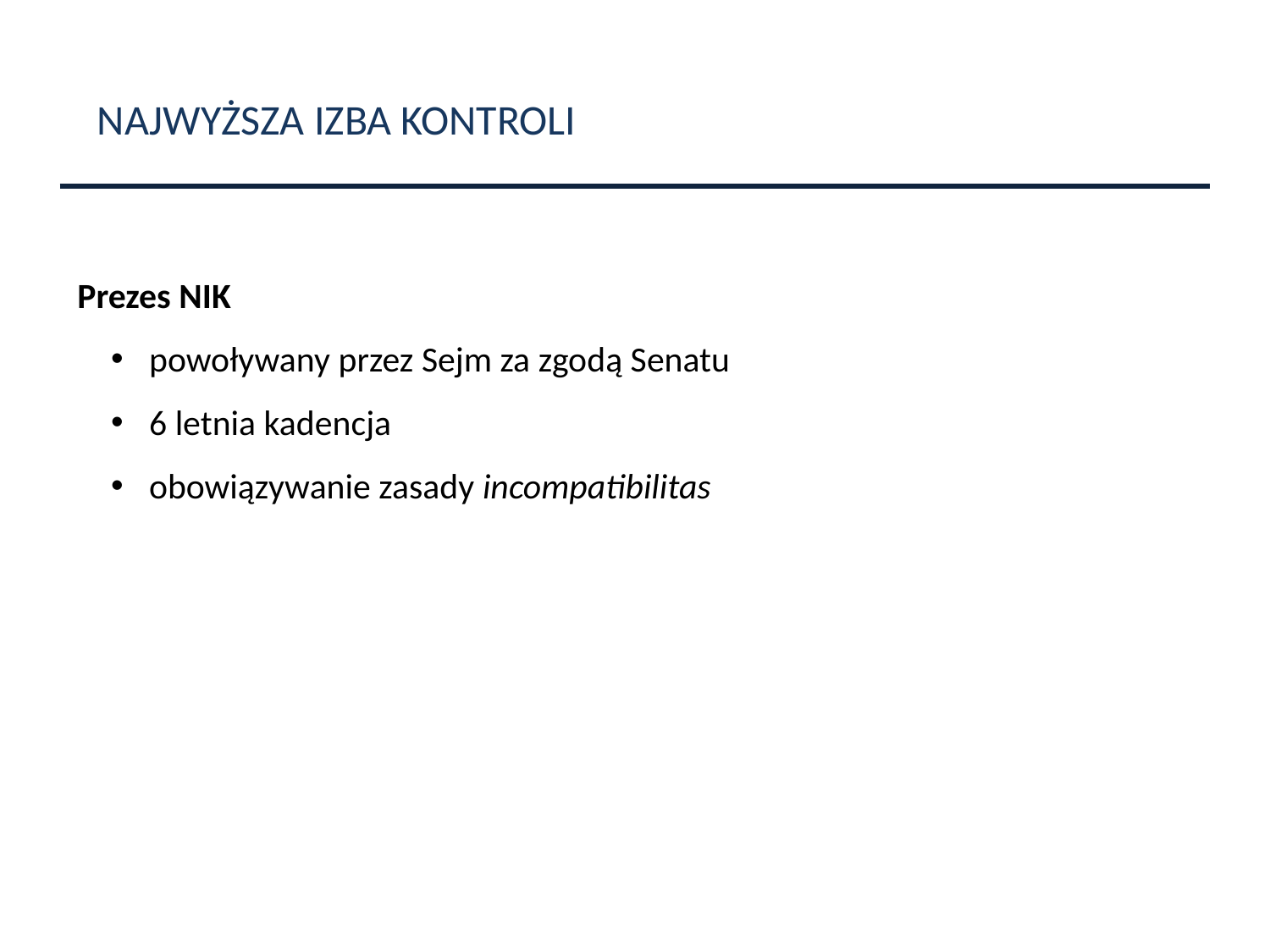

NAJWYŻSZA IZBA KONTROLI
Prezes NIK
 powoływany przez Sejm za zgodą Senatu
 6 letnia kadencja
 obowiązywanie zasady incompatibilitas